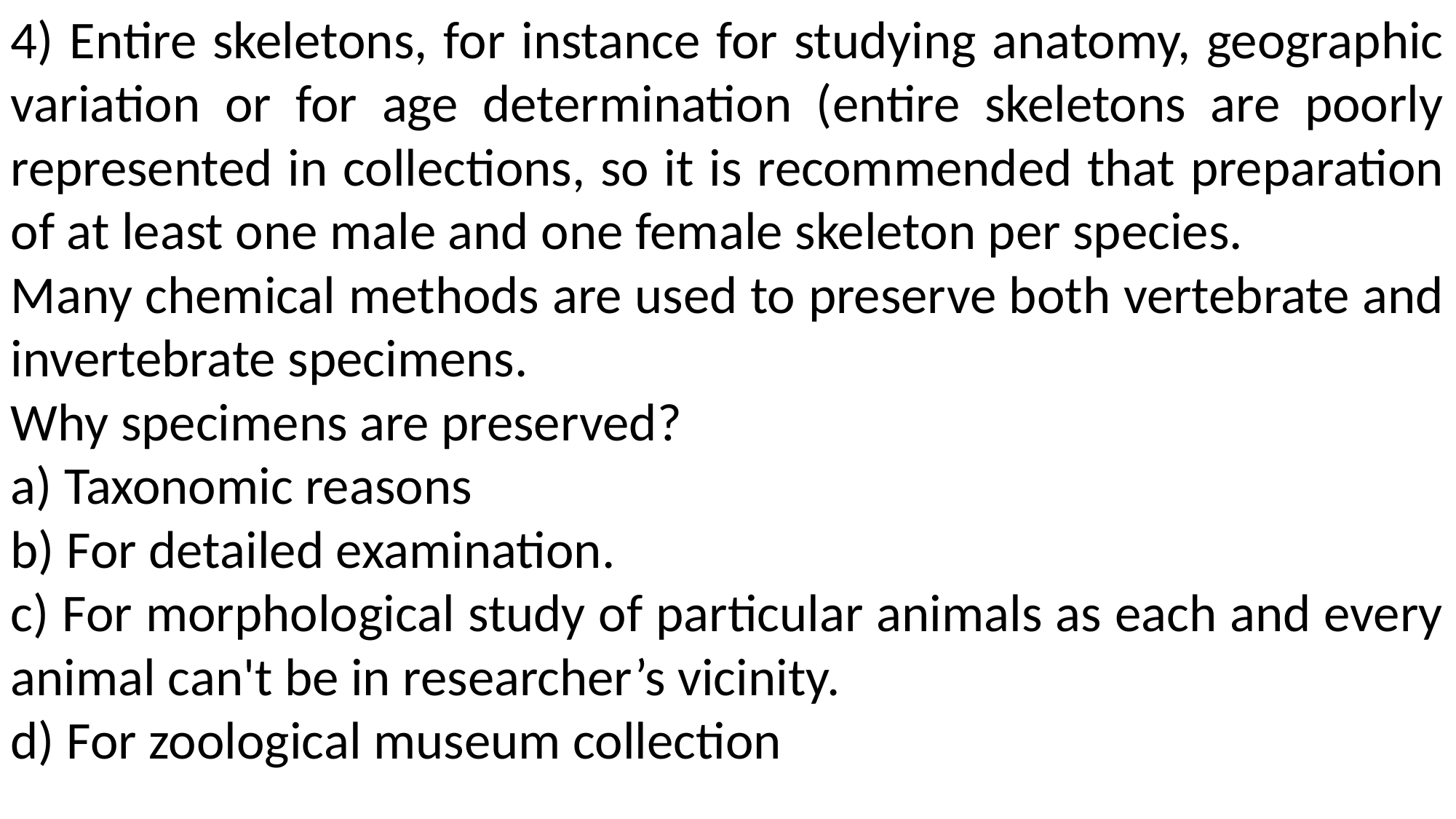

4) Entire skeletons, for instance for studying anatomy, geographic variation or for age determination (entire skeletons are poorly represented in collections, so it is recommended that preparation of at least one male and one female skeleton per species.
Many chemical methods are used to preserve both vertebrate and invertebrate specimens.
Why specimens are preserved?
a) Taxonomic reasons
b) For detailed examination.
c) For morphological study of particular animals as each and every animal can't be in researcher’s vicinity.
d) For zoological museum collection